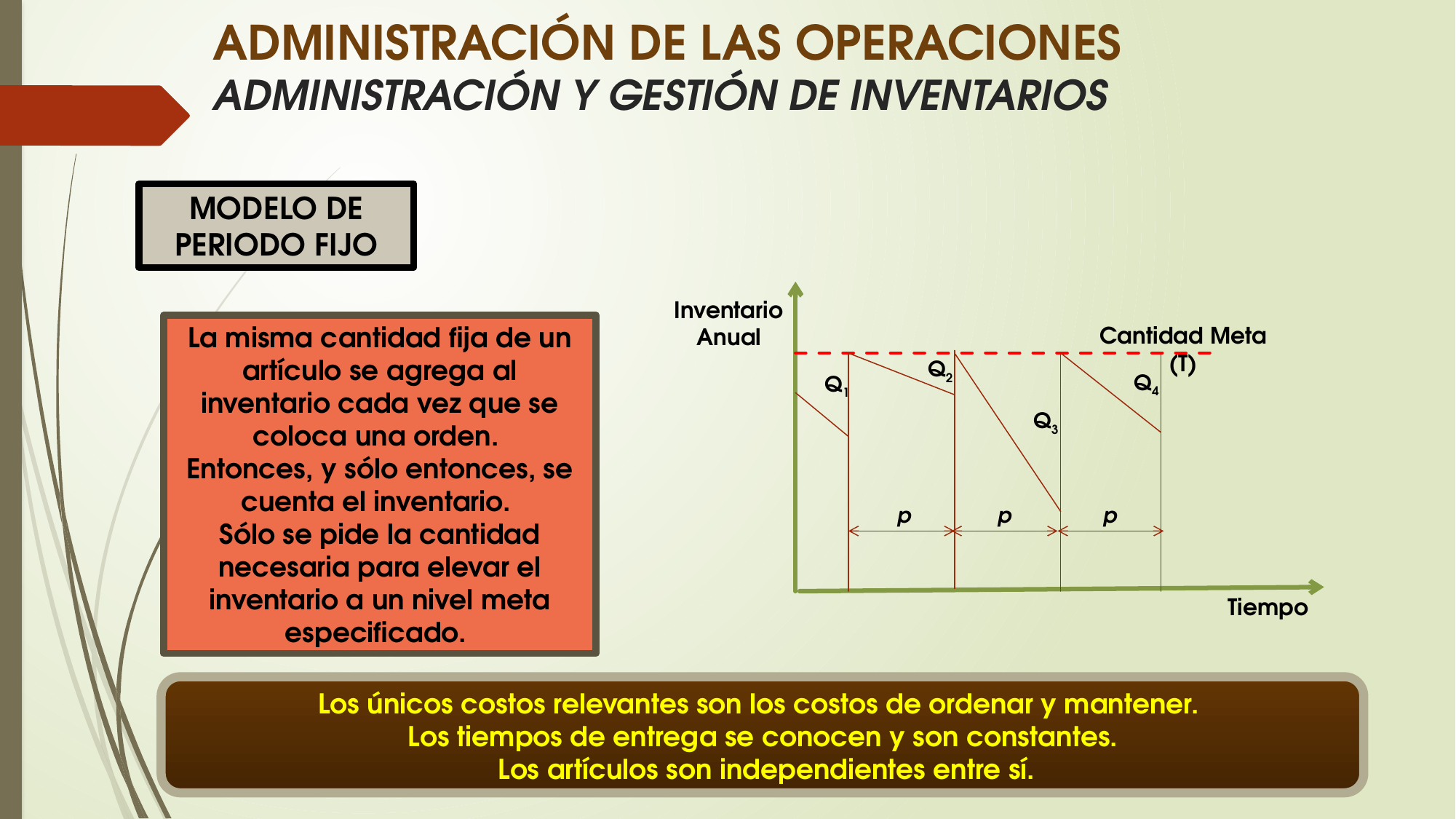

# ADMINISTRACIÓN DE LAS OPERACIONES ADMINISTRACIÓN Y GESTIÓN DE INVENTARIOS
MODELO DE PERIODO FIJO
Inventario Anual
La misma cantidad fija de un artículo se agrega al inventario cada vez que se coloca una orden.
Entonces, y sólo entonces, se cuenta el inventario.
Sólo se pide la cantidad necesaria para elevar el inventario a un nivel meta especificado.
Cantidad Meta
(T)
Q2
Q4
Q1
Q3
p
p
p
Tiempo

Los únicos costos relevantes son los costos de ordenar y mantener.
Los tiempos de entrega se conocen y son constantes.
Los artículos son independientes entre sí.